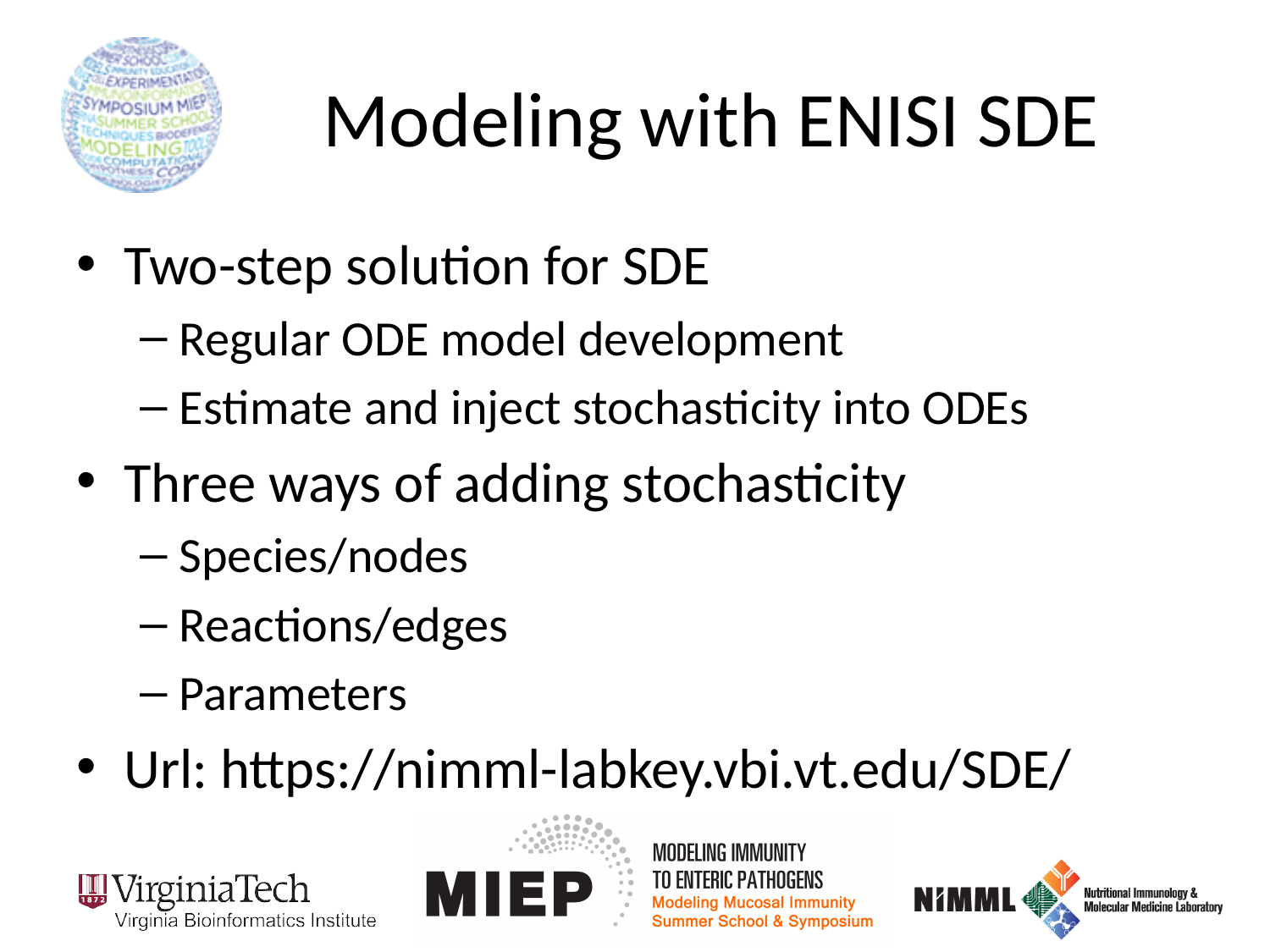

# Modeling with ENISI SDE
Two-step solution for SDE
Regular ODE model development
Estimate and inject stochasticity into ODEs
Three ways of adding stochasticity
Species/nodes
Reactions/edges
Parameters
Url: https://nimml-labkey.vbi.vt.edu/SDE/